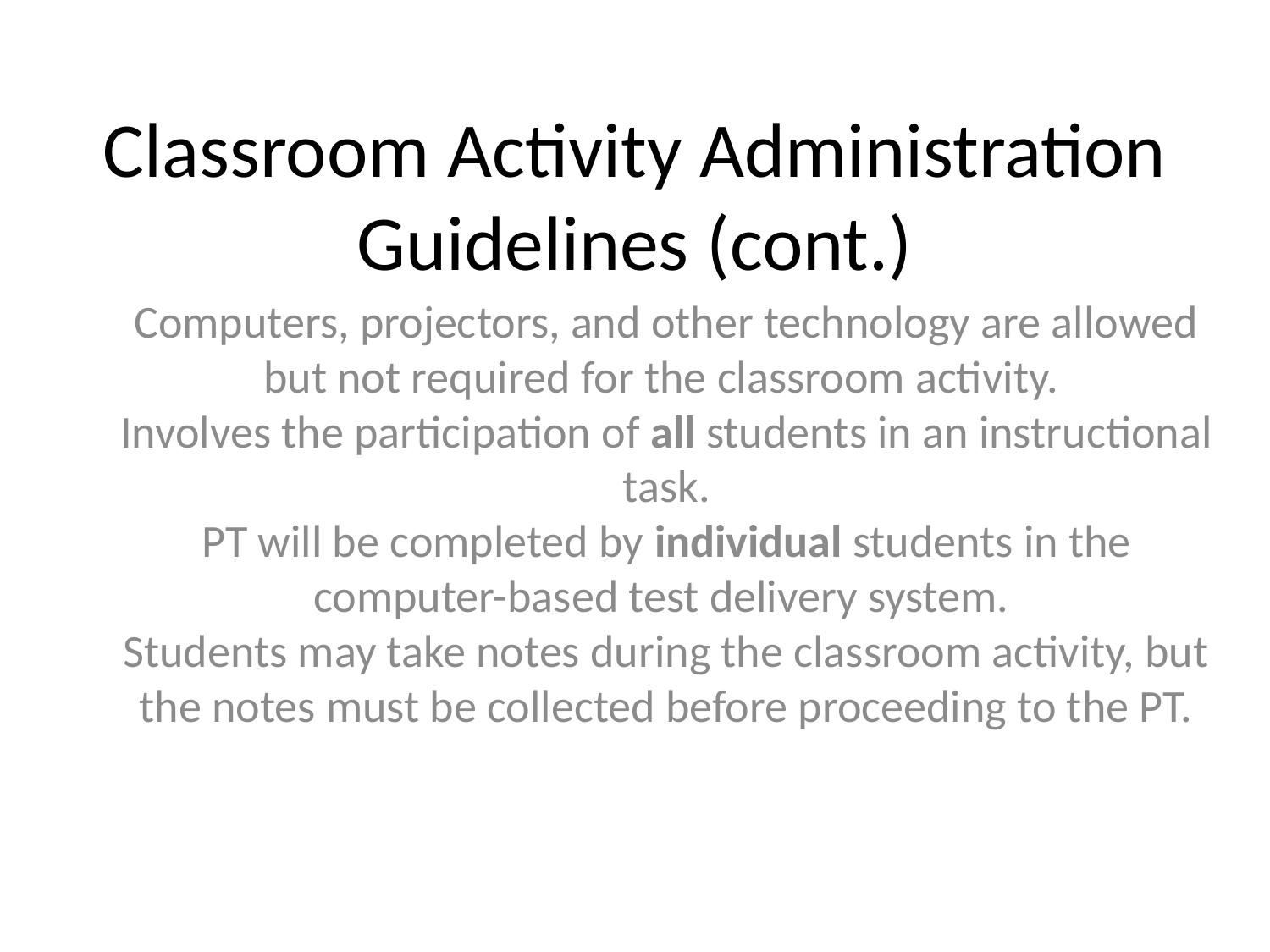

# Classroom Activity Administration Guidelines (cont.)
Computers, projectors, and other technology are allowed but not required for the classroom activity.
Involves the participation of all students in an instructional task.
PT will be completed by individual students in the computer-based test delivery system.
Students may take notes during the classroom activity, but the notes must be collected before proceeding to the PT.